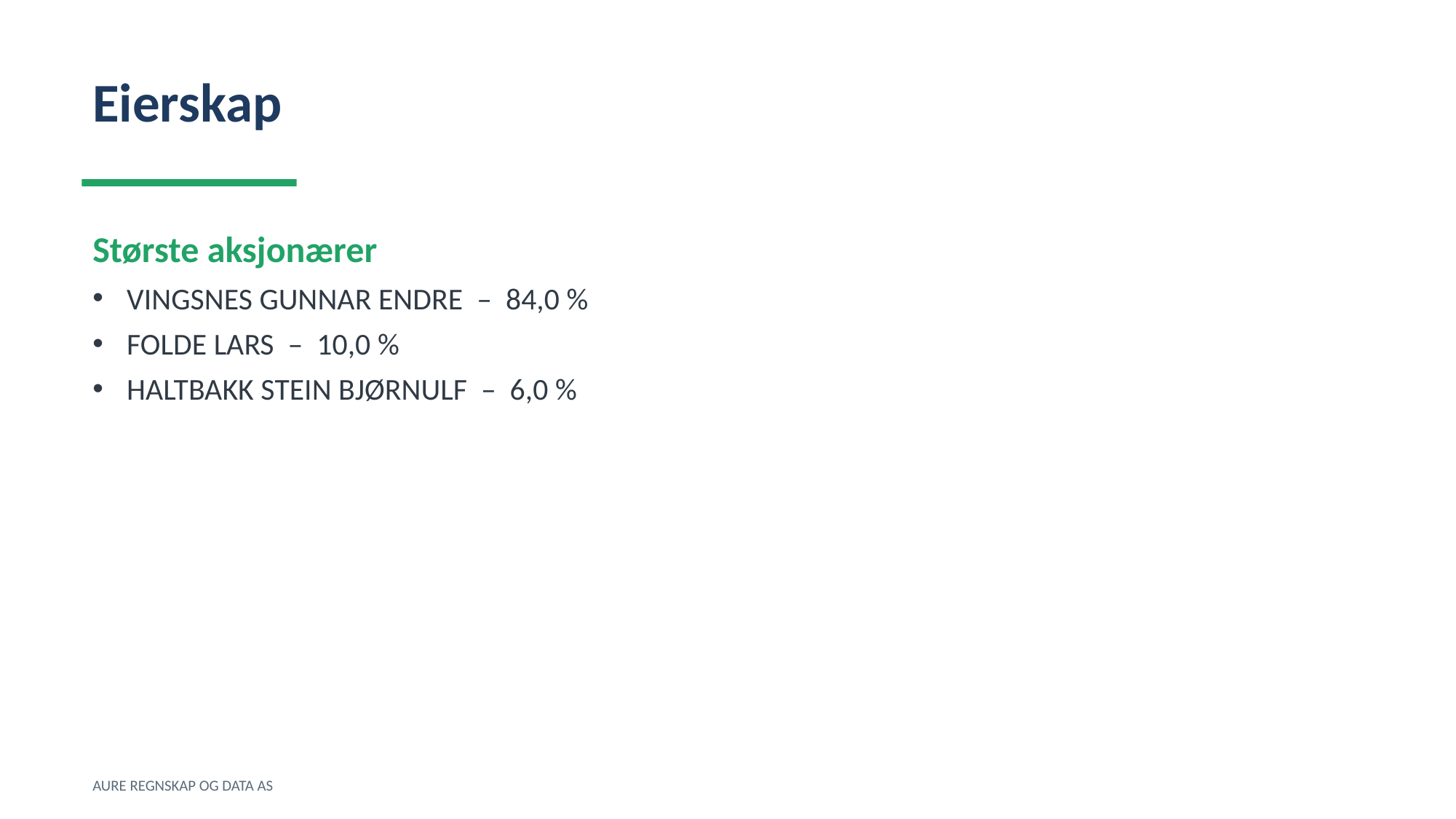

Eierskap

Største aksjonærer
VINGSNES GUNNAR ENDRE  –  84,0 %
FOLDE LARS  –  10,0 %
HALTBAKK STEIN BJØRNULF  –  6,0 %
AURE REGNSKAP OG DATA AS